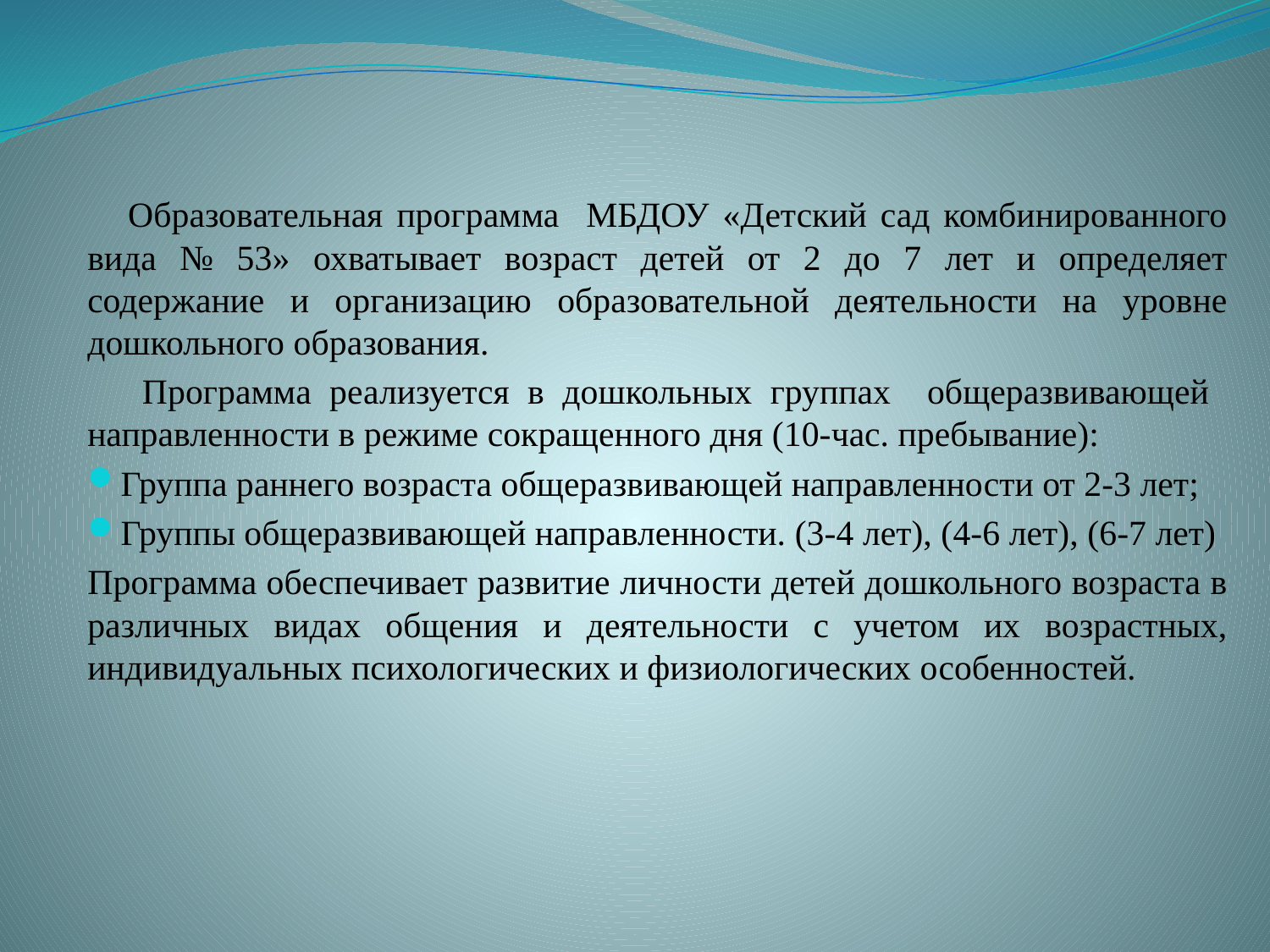

Образовательная программа  МБДОУ «Детский сад комбинированного вида № 53» охватывает возраст детей от 2 до 7 лет и определяет содержание и организацию образовательной деятельности на уровне дошкольного образования.
   Программа реализуется в дошкольных группах  общеразвивающей  направленности в режиме сокращенного дня (10-час. пребывание):
Группа раннего возраста общеразвивающей направленности от 2-3 лет;
Группы общеразвивающей направленности. (3-4 лет), (4-6 лет), (6-7 лет)
Программа обеспечивает развитие личности детей дошкольного возраста в различных видах общения и деятельности с учетом их возрастных, индивидуальных психологических и физиологических особенностей.